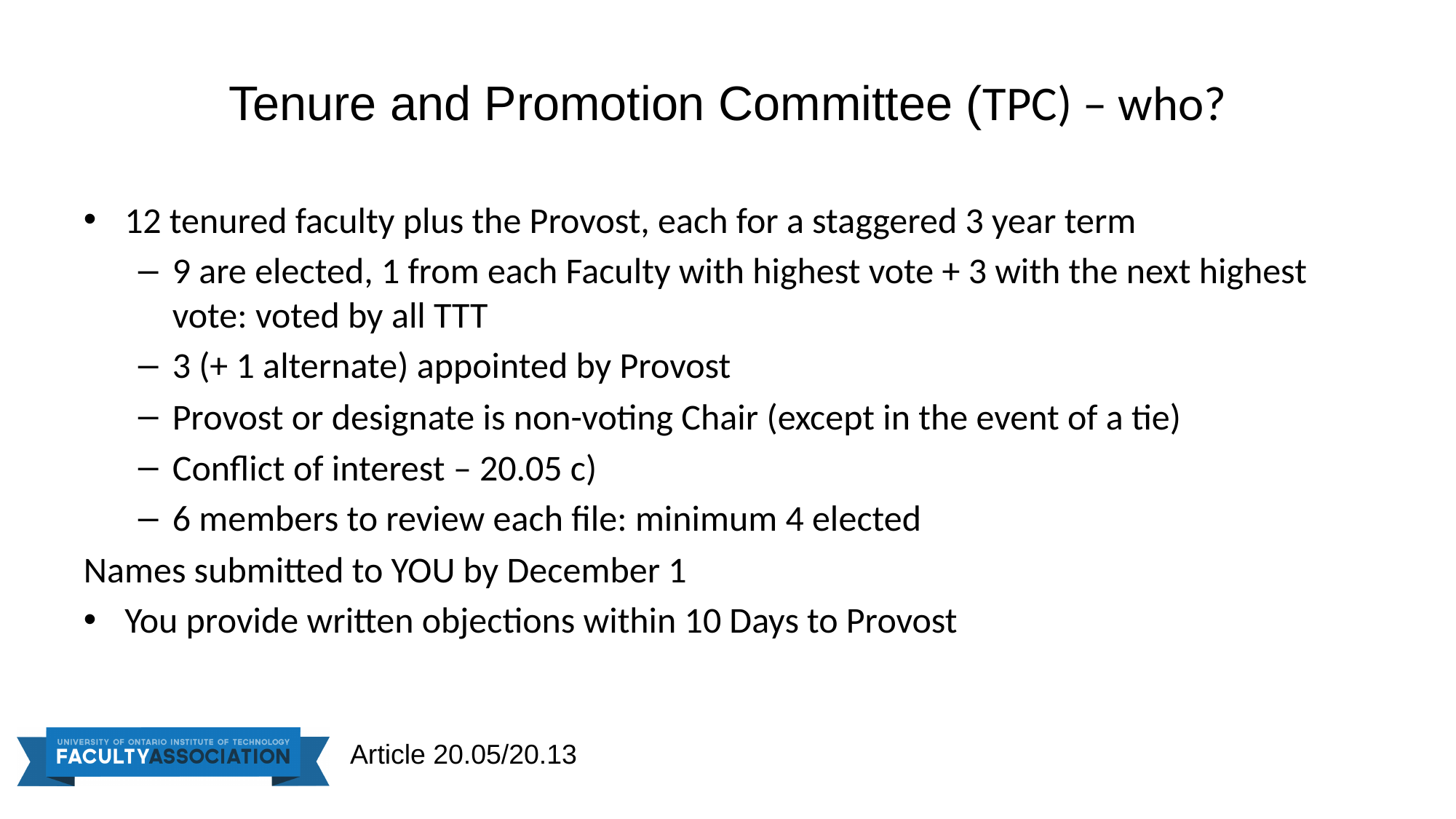

# Tenure and Promotion Committee (TPC) – who?
12 tenured faculty plus the Provost, each for a staggered 3 year term
9 are elected, 1 from each Faculty with highest vote + 3 with the next highest vote: voted by all TTT
3 (+ 1 alternate) appointed by Provost
Provost or designate is non-voting Chair (except in the event of a tie)
Conflict of interest – 20.05 c)
6 members to review each file: minimum 4 elected
Names submitted to YOU by December 1
You provide written objections within 10 Days to Provost

Article 20.05/20.13